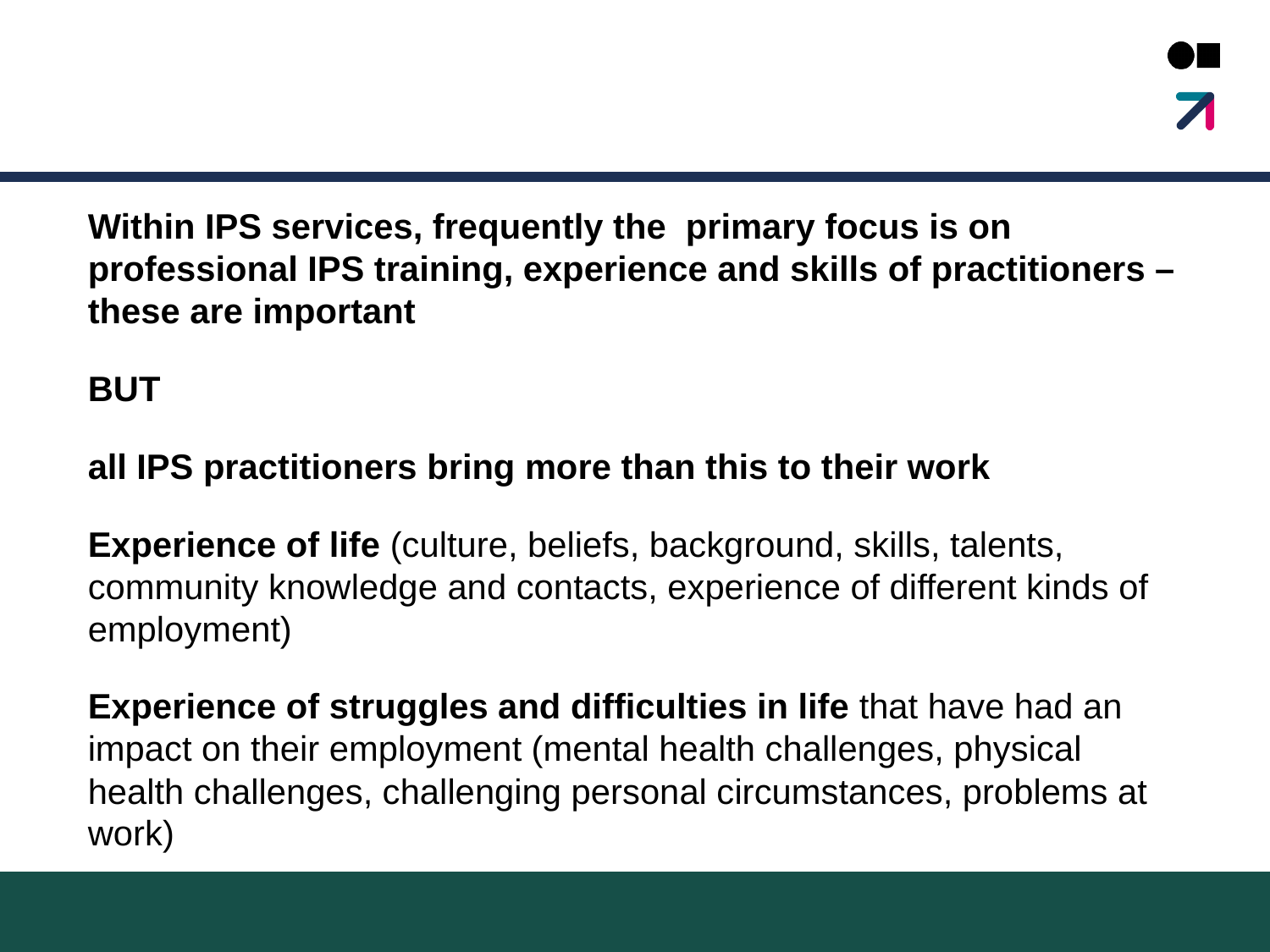

Within IPS services, frequently the  primary focus is on professional IPS training, experience and skills of practitioners – these are important
BUT
all IPS practitioners bring more than this to their work
Experience of life (culture, beliefs, background, skills, talents, community knowledge and contacts, experience of different kinds of employment)
Experience of struggles and difficulties in life that have had an impact on their employment (mental health challenges, physical health challenges, challenging personal circumstances, problems at work)